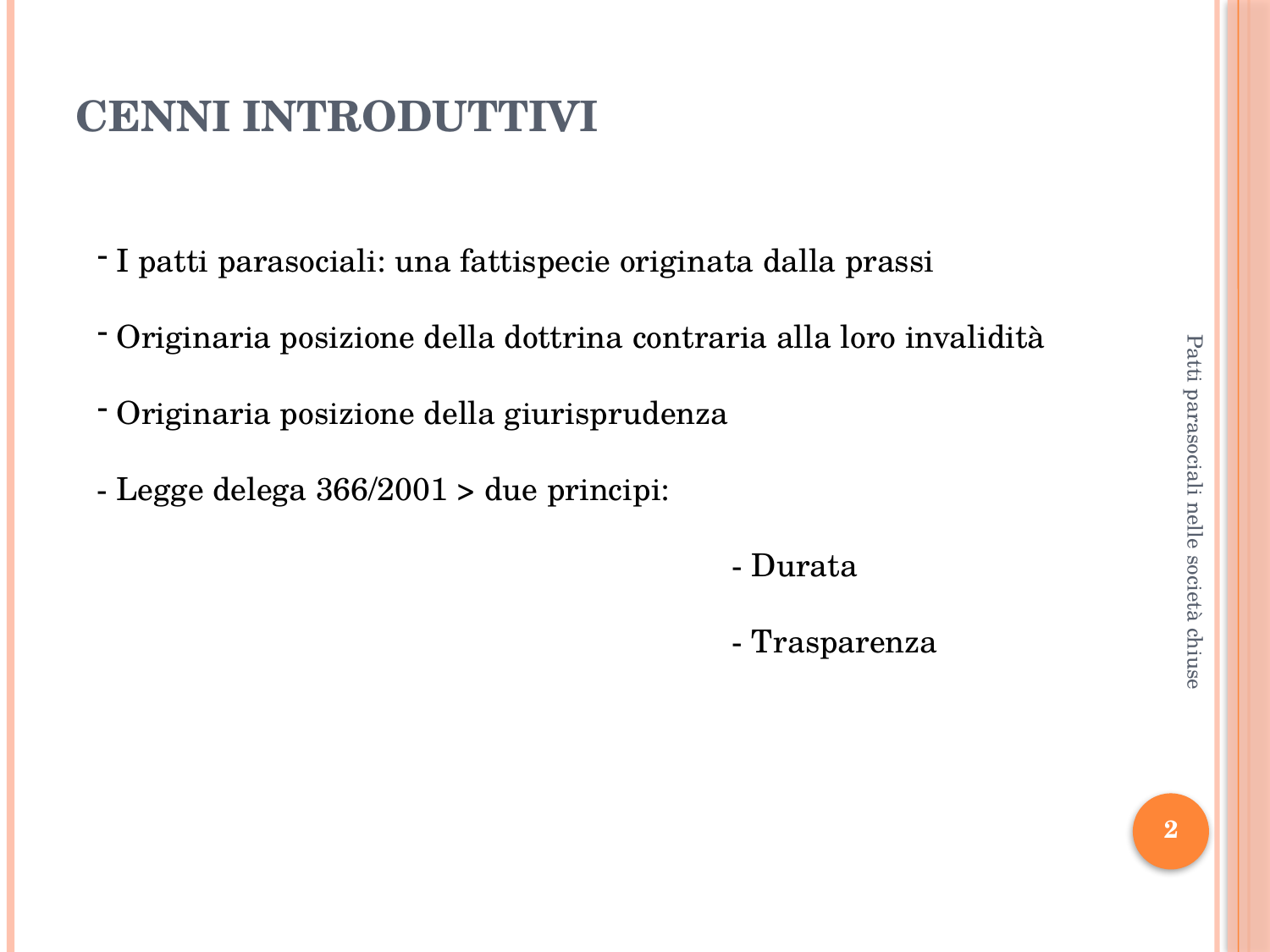

# Cenni introduttivi
 I patti parasociali: una fattispecie originata dalla prassi
 Originaria posizione della dottrina contraria alla loro invalidità
 Originaria posizione della giurisprudenza
- Legge delega 366/2001 > due principi:
					- Durata
					- Trasparenza
Patti parasociali nelle società chiuse
2